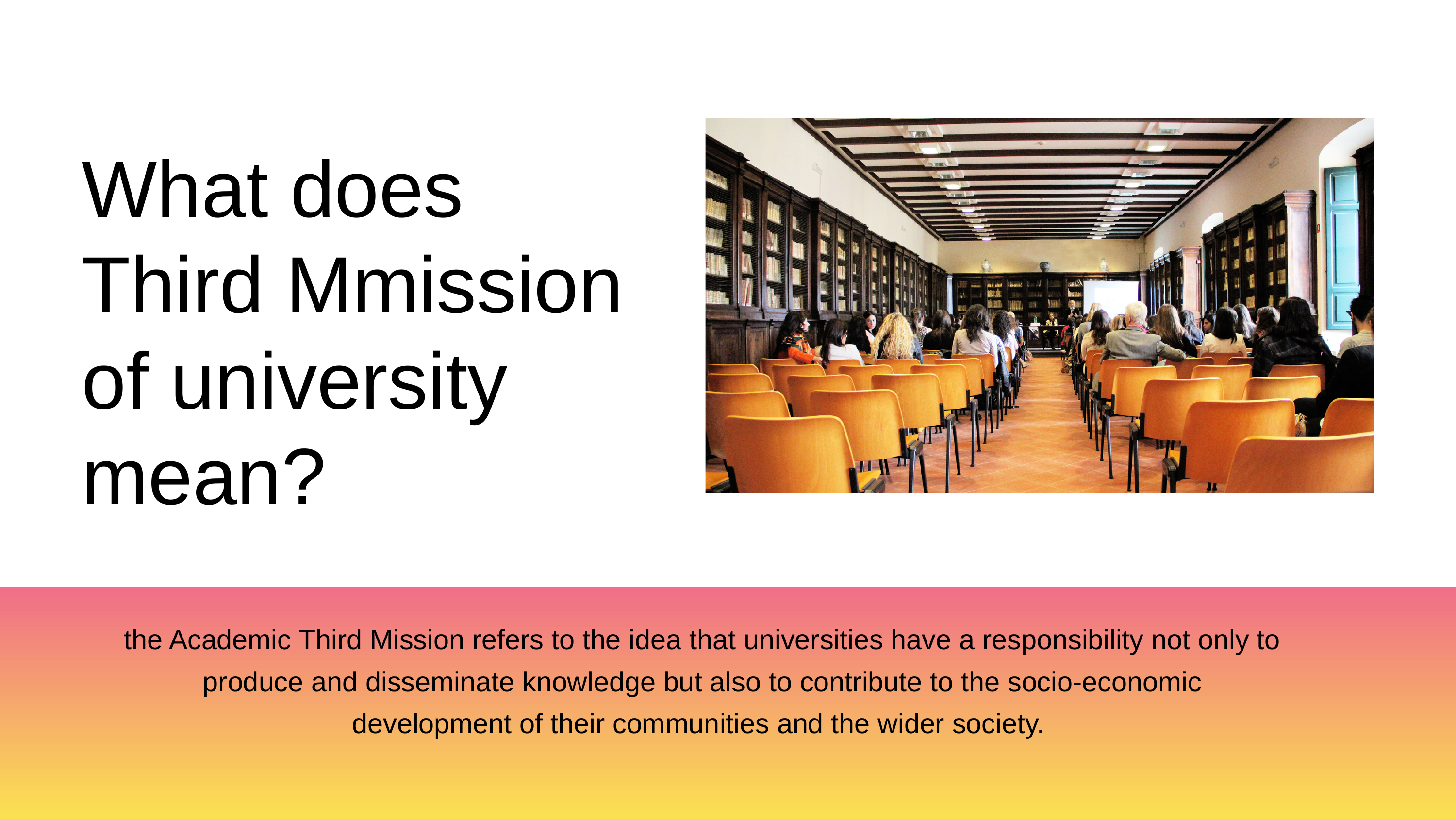

What does Third Mmission of university mean?

the Academic Third Mission refers to the idea that universities have a responsibility not only to produce and disseminate knowledge but also to contribute to the socio-economic development of their communities and the wider society.